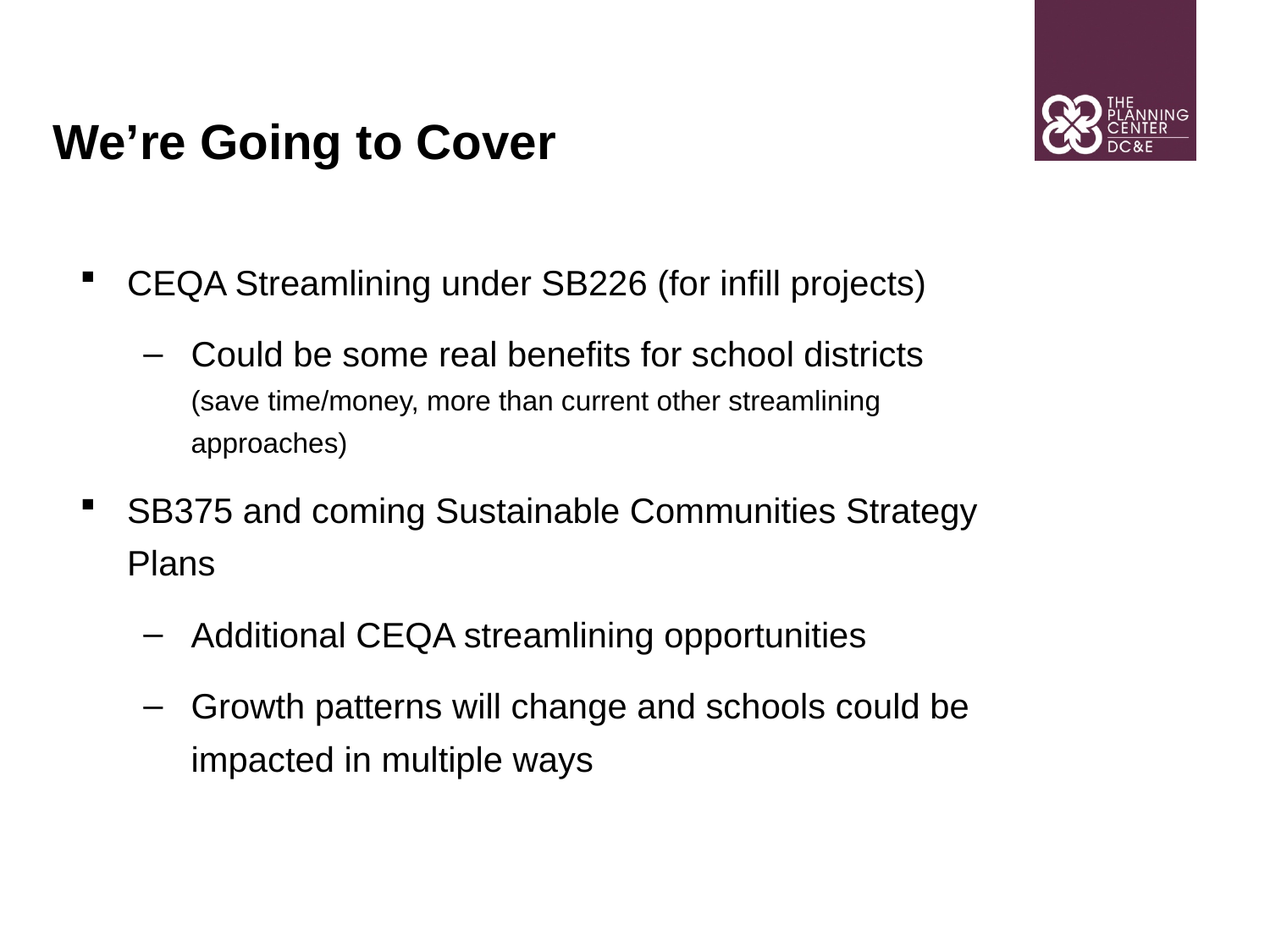

We’re Going to Cover
CEQA Streamlining under SB226 (for infill projects)
Could be some real benefits for school districts (save time/money, more than current other streamlining approaches)
SB375 and coming Sustainable Communities Strategy Plans
Additional CEQA streamlining opportunities
Growth patterns will change and schools could be impacted in multiple ways